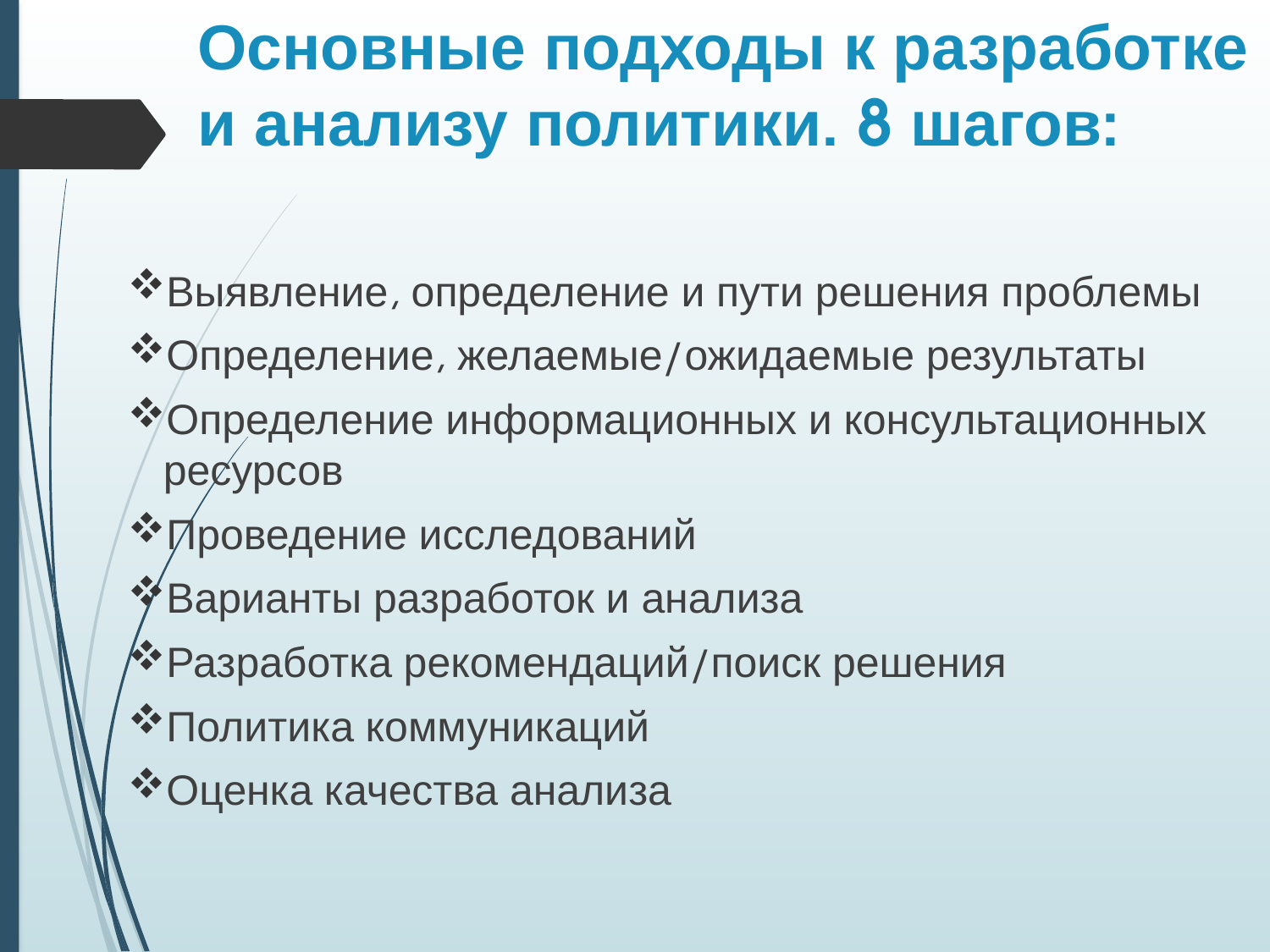

# Основные подходы к разработке и анализу политики. 8 шагов:
Выявление, определение и пути решения проблемы
Определение, желаемые/ожидаемые результаты
Определение информационных и консультационных ресурсов
Проведение исследований
Варианты разработок и анализа
Разработка рекомендаций/поиск решения
Политика коммуникаций
Оценка качества анализа